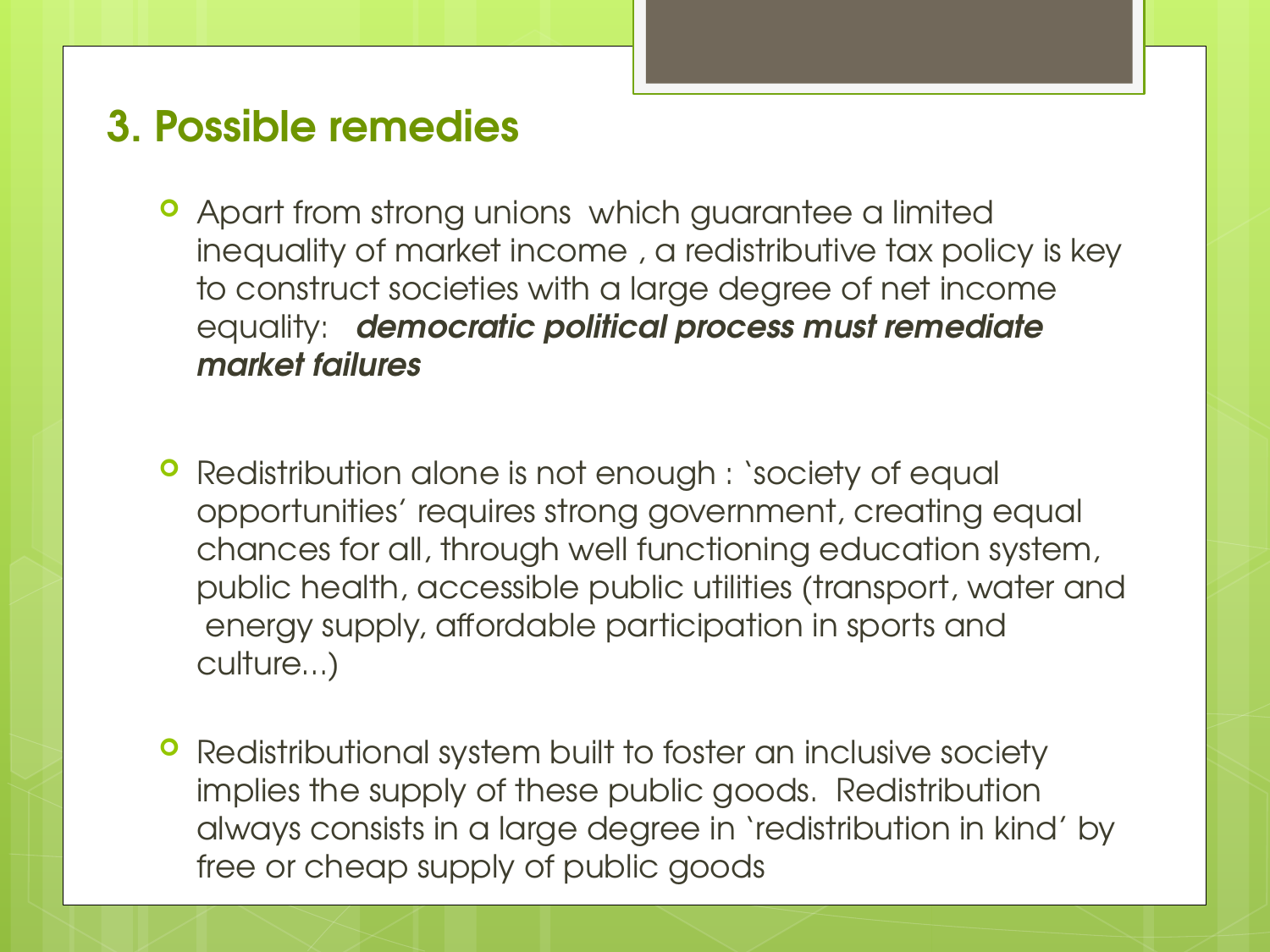

# 3. Possible remedies
Apart from strong unions  which guarantee a limited inequality of market income , a redistributive tax policy is key to construct societies with a large degree of net income equality:   democratic political process must remediate market failures

Redistribution alone is not enough : ‘society of equal opportunities’ requires strong government, creating equal chances for all, through well functioning education system, public health, accessible public utilities (transport, water and  energy supply, affordable participation in sports and culture…)

Redistributional system built to foster an inclusive society implies the supply of these public goods.  Redistribution always consists in a large degree in ‘redistribution in kind’ by free or cheap supply of public goods